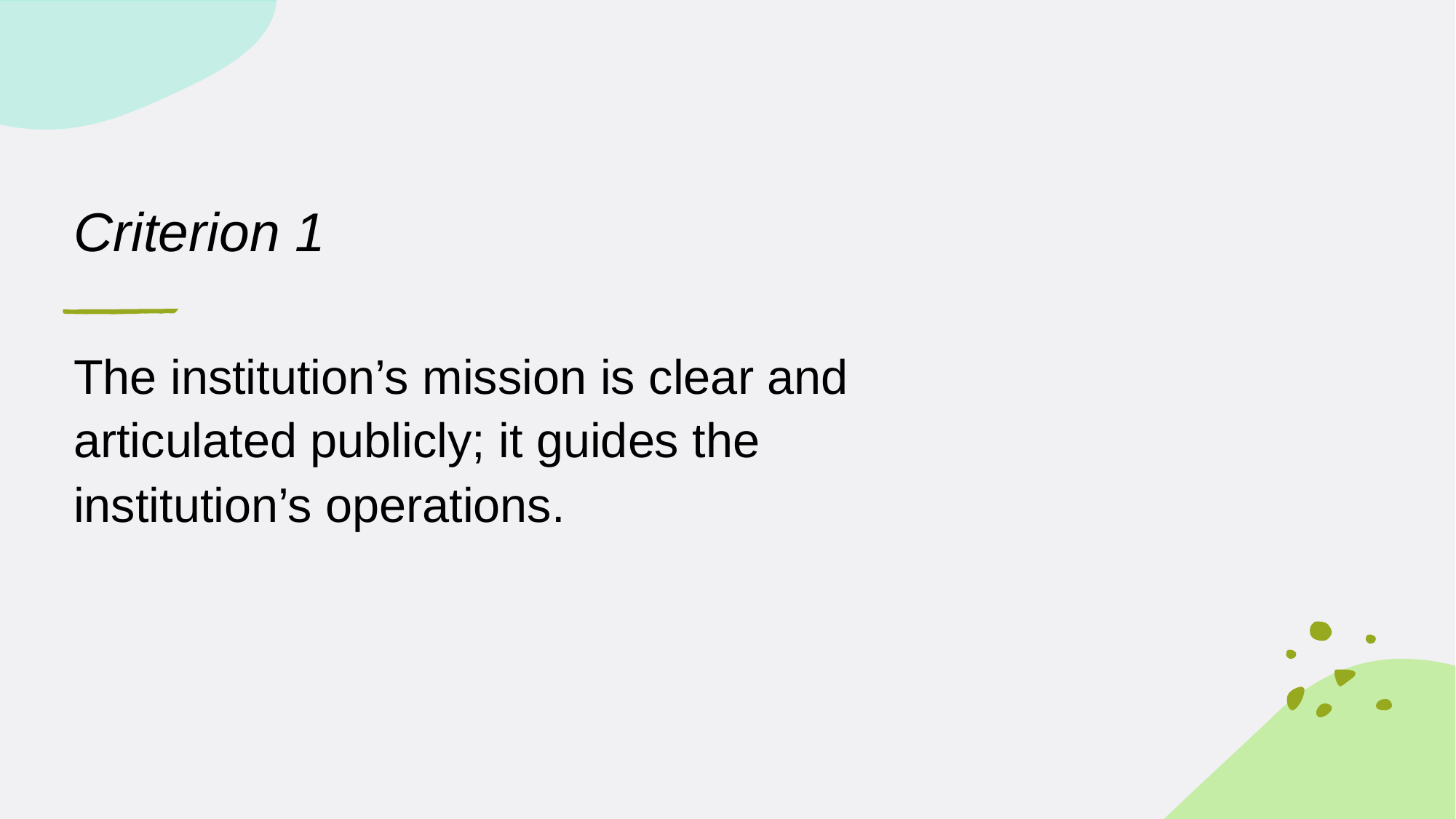

# Criterion 1

The institution’s mission is clear and articulated publicly; it guides the institution’s operations.